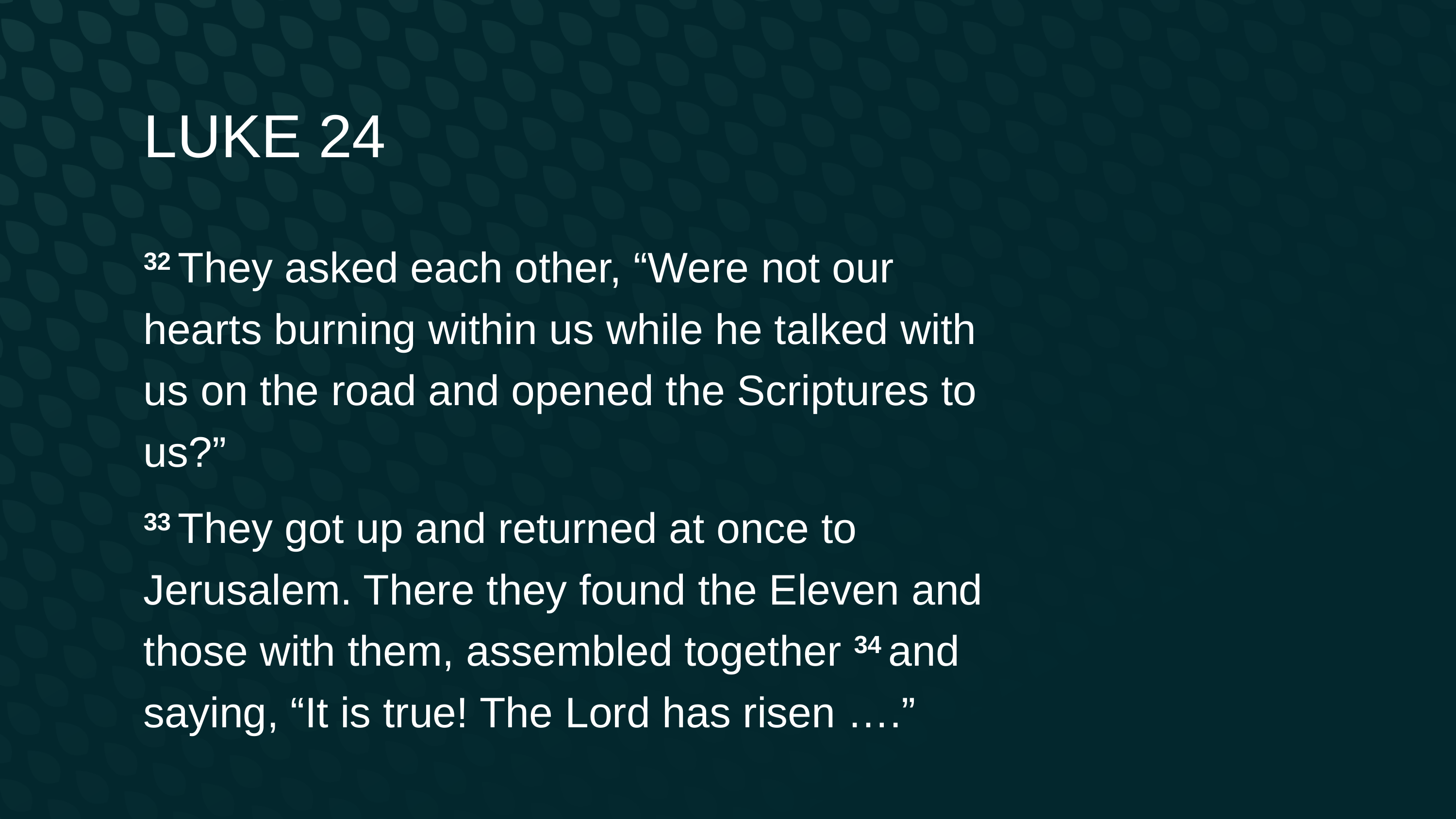

Luke 24
32 They asked each other, “Were not our hearts burning within us while he talked with us on the road and opened the Scriptures to us?”
33 They got up and returned at once to Jerusalem. There they found the Eleven and those with them, assembled together 34 and saying, “It is true! The Lord has risen ….”